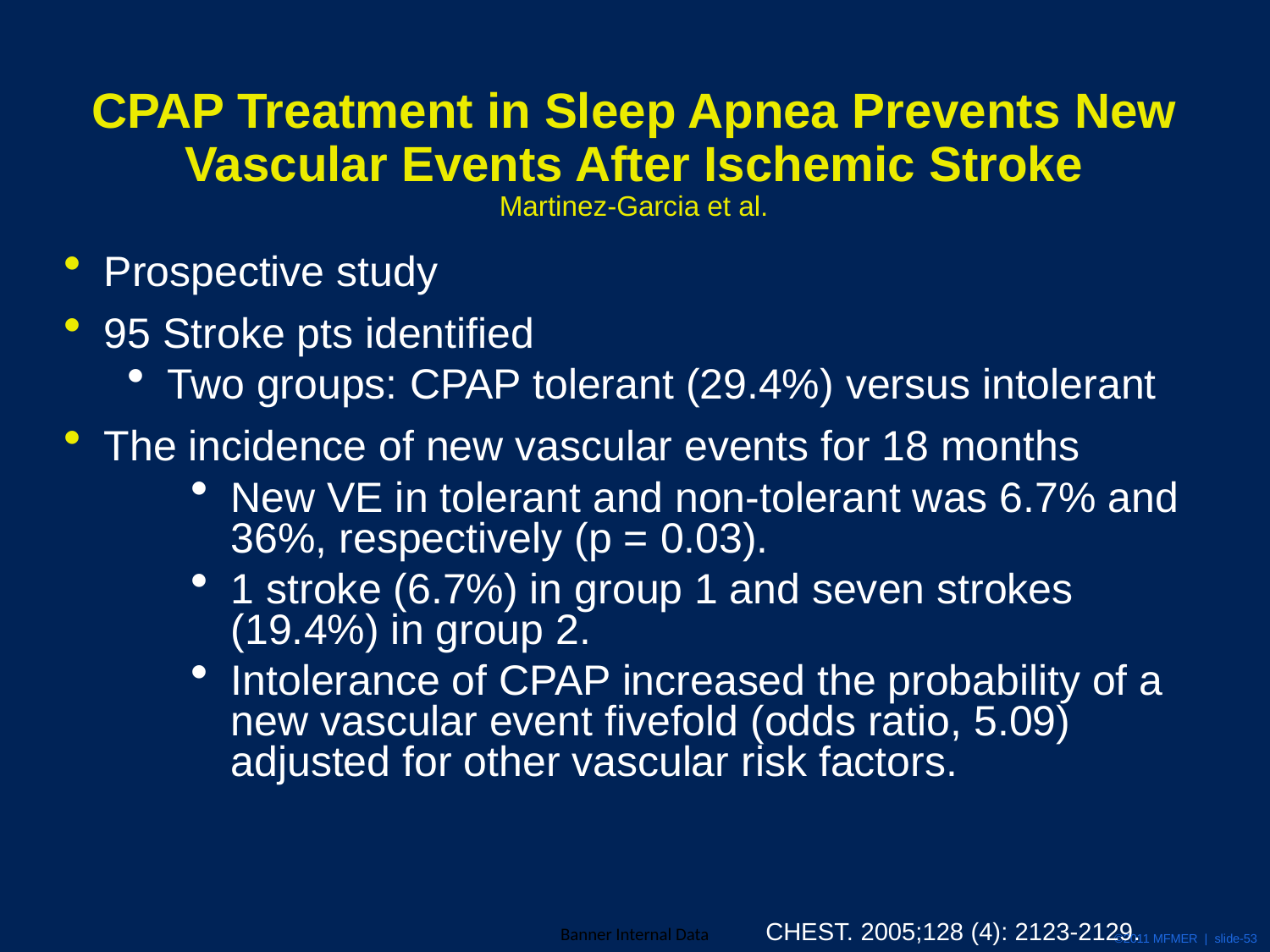

# CPAP Treatment in Sleep Apnea Prevents New Vascular Events After Ischemic Stroke Martinez-Garcia et al.

Prospective study
95 Stroke pts identified
Two groups: CPAP tolerant (29.4%) versus intolerant
The incidence of new vascular events for 18 months
New VE in tolerant and non-tolerant was 6.7% and 36%, respectively (p = 0.03).
1 stroke (6.7%) in group 1 and seven strokes (19.4%) in group 2.
Intolerance of CPAP increased the probability of a new vascular event fivefold (odds ratio, 5.09) adjusted for other vascular risk factors.

CHEST. 2005;128 (4): 2123-2129.
©2011 MFMER  |  slide-53